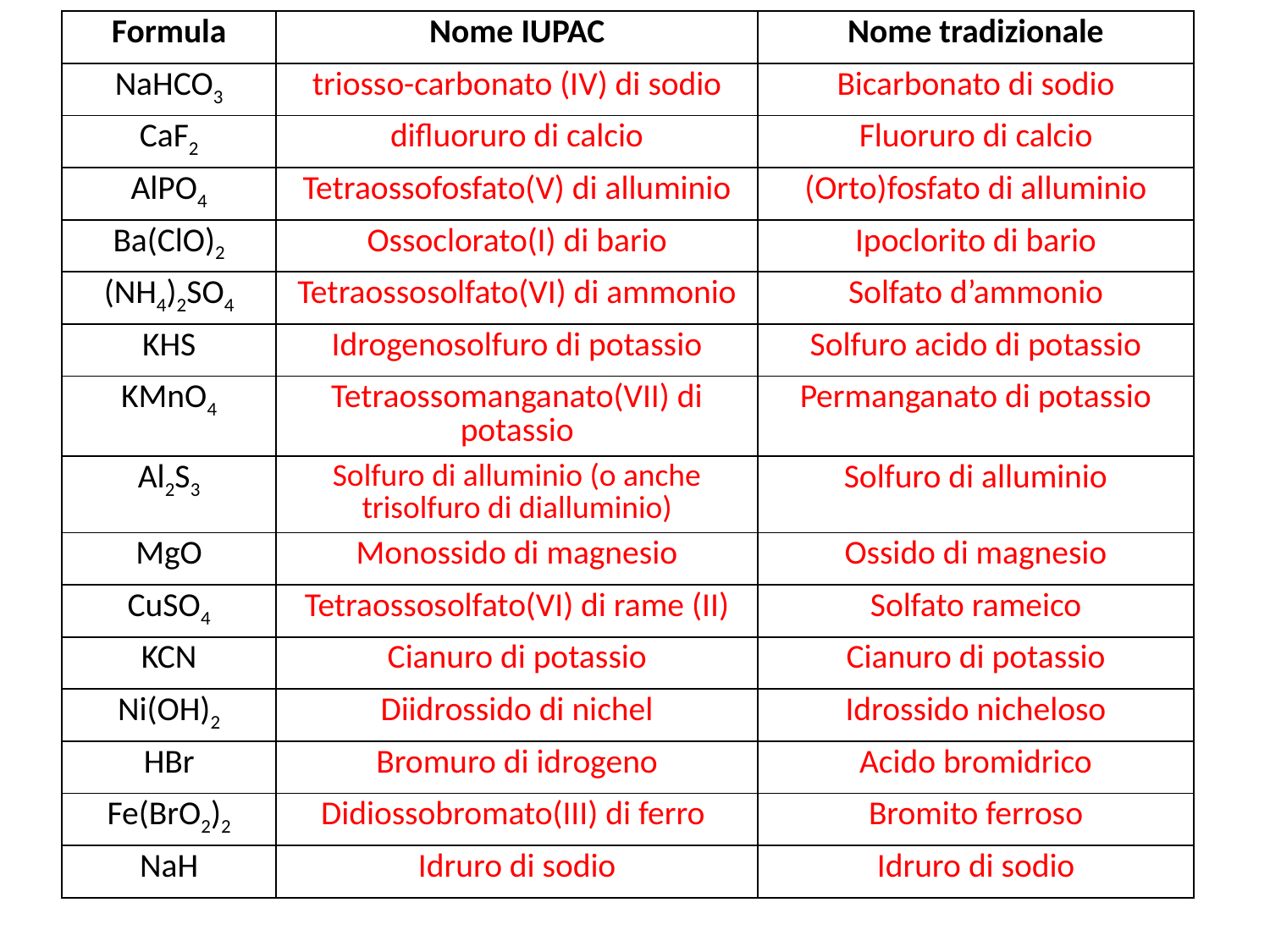

| Formula | Nome IUPAC | Nome tradizionale |
| --- | --- | --- |
| NaHCO3 | triosso-carbonato (IV) di sodio | Bicarbonato di sodio |
| CaF2 | difluoruro di calcio | Fluoruro di calcio |
| AlPO4 | Tetraossofosfato(V) di alluminio | (Orto)fosfato di alluminio |
| Ba(ClO)2 | Ossoclorato(I) di bario | Ipoclorito di bario |
| (NH4)2SO4 | Tetraossosolfato(VI) di ammonio | Solfato d’ammonio |
| KHS | Idrogenosolfuro di potassio | Solfuro acido di potassio |
| KMnO4 | Tetraossomanganato(VII) di potassio | Permanganato di potassio |
| Al2S3 | Solfuro di alluminio (o anche trisolfuro di dialluminio) | Solfuro di alluminio |
| MgO | Monossido di magnesio | Ossido di magnesio |
| CuSO4 | Tetraossosolfato(VI) di rame (II) | Solfato rameico |
| KCN | Cianuro di potassio | Cianuro di potassio |
| Ni(OH)2 | Diidrossido di nichel | Idrossido nicheloso |
| HBr | Bromuro di idrogeno | Acido bromidrico |
| Fe(BrO2)2 | Didiossobromato(III) di ferro | Bromito ferroso |
| NaH | Idruro di sodio | Idruro di sodio |